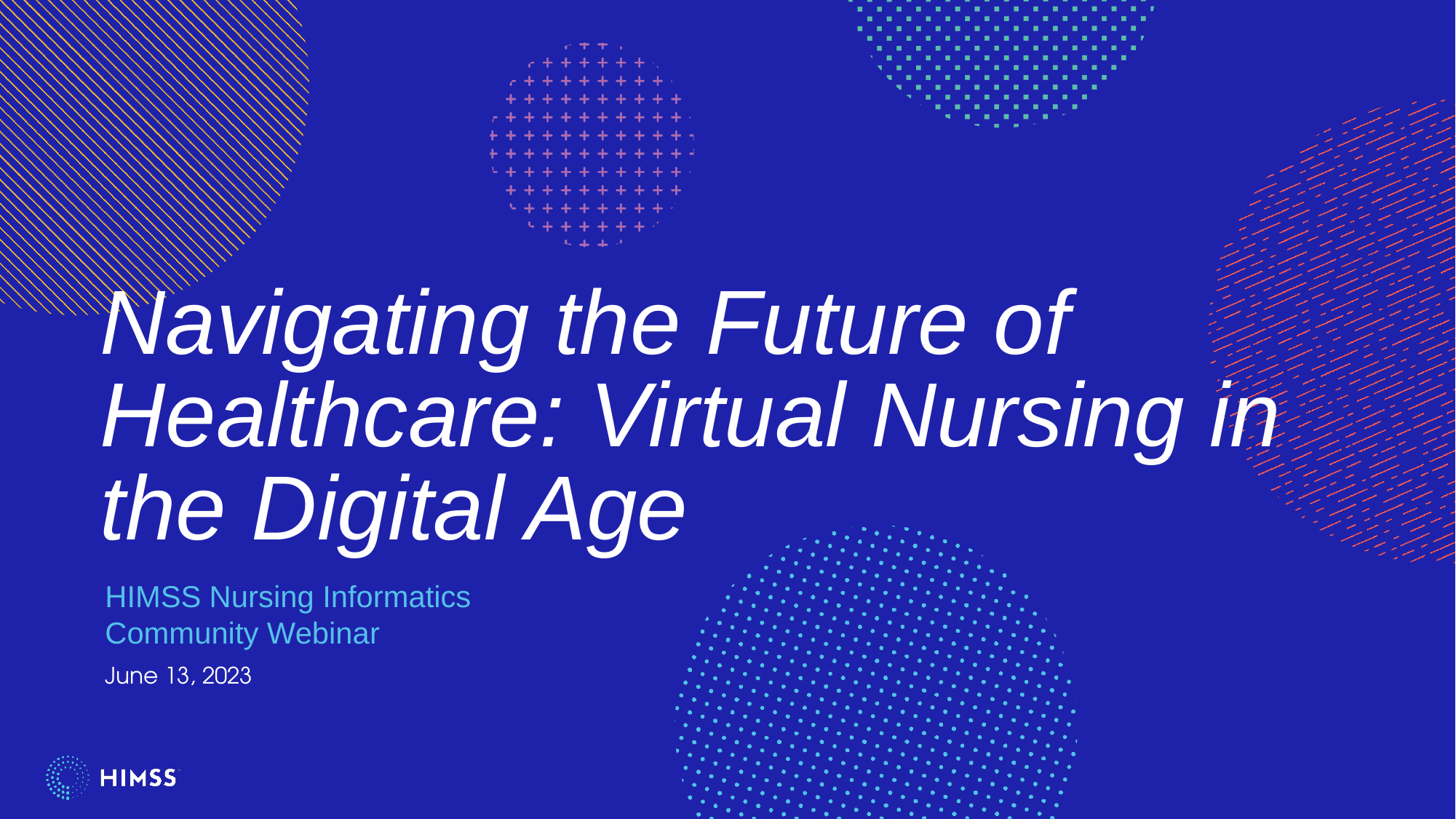

# Navigating the Future of Healthcare: Virtual Nursing in the Digital Age
HIMSS Nursing Informatics Community Webinar
June 13, 2023